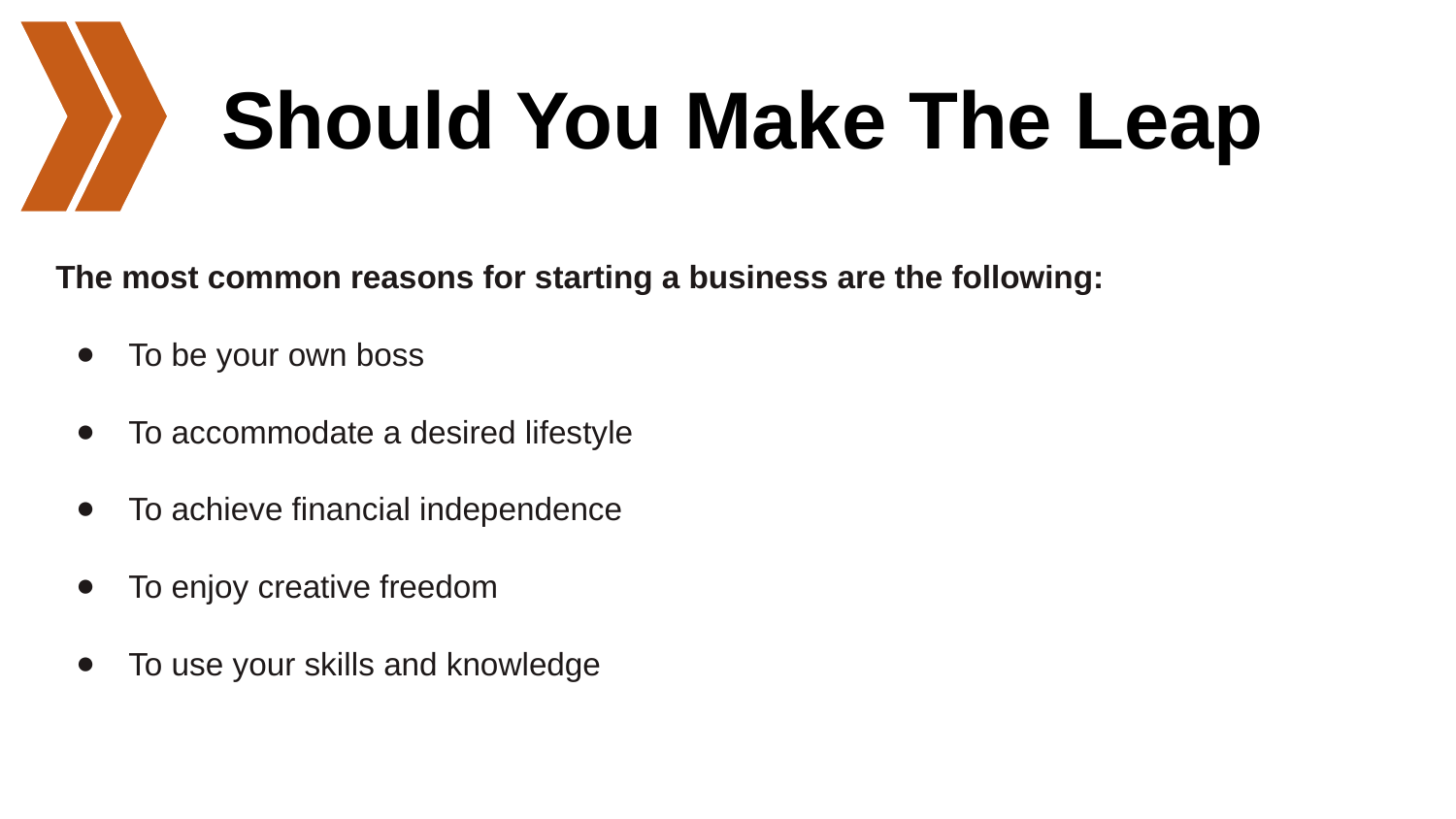

# Should You Make The Leap
The most common reasons for starting a business are the following:

To be your own boss

To accommodate a desired lifestyle

To achieve financial independence

To enjoy creative freedom

To use your skills and knowledge